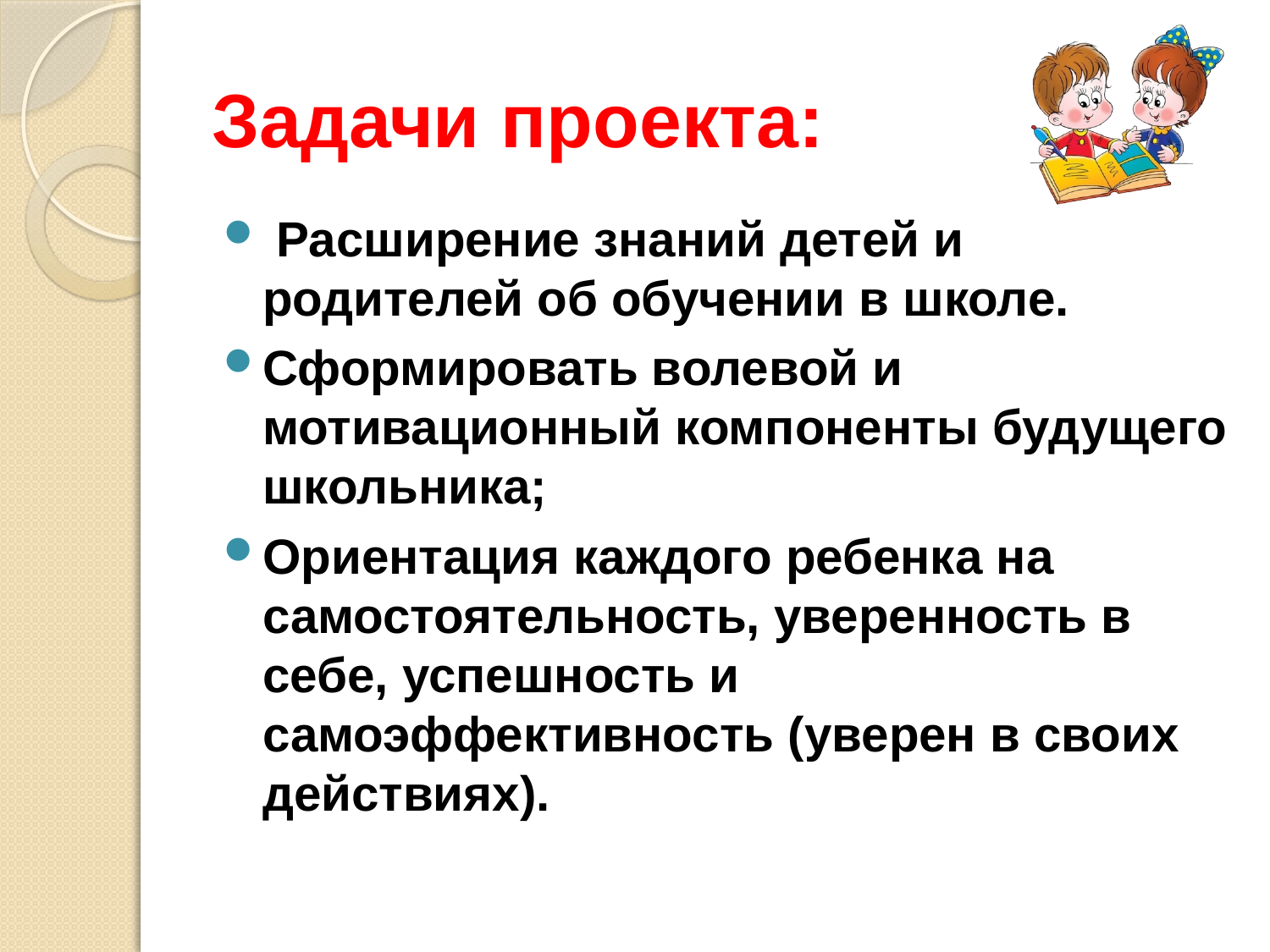

# Задачи проекта:
 Расширение знаний детей и родителей об обучении в школе.
Сформировать волевой и мотивационный компоненты будущего школьника;
Ориентация каждого ребенка на самостоятельность, уверенность в себе, успешность и самоэффективность (уверен в своих действиях).